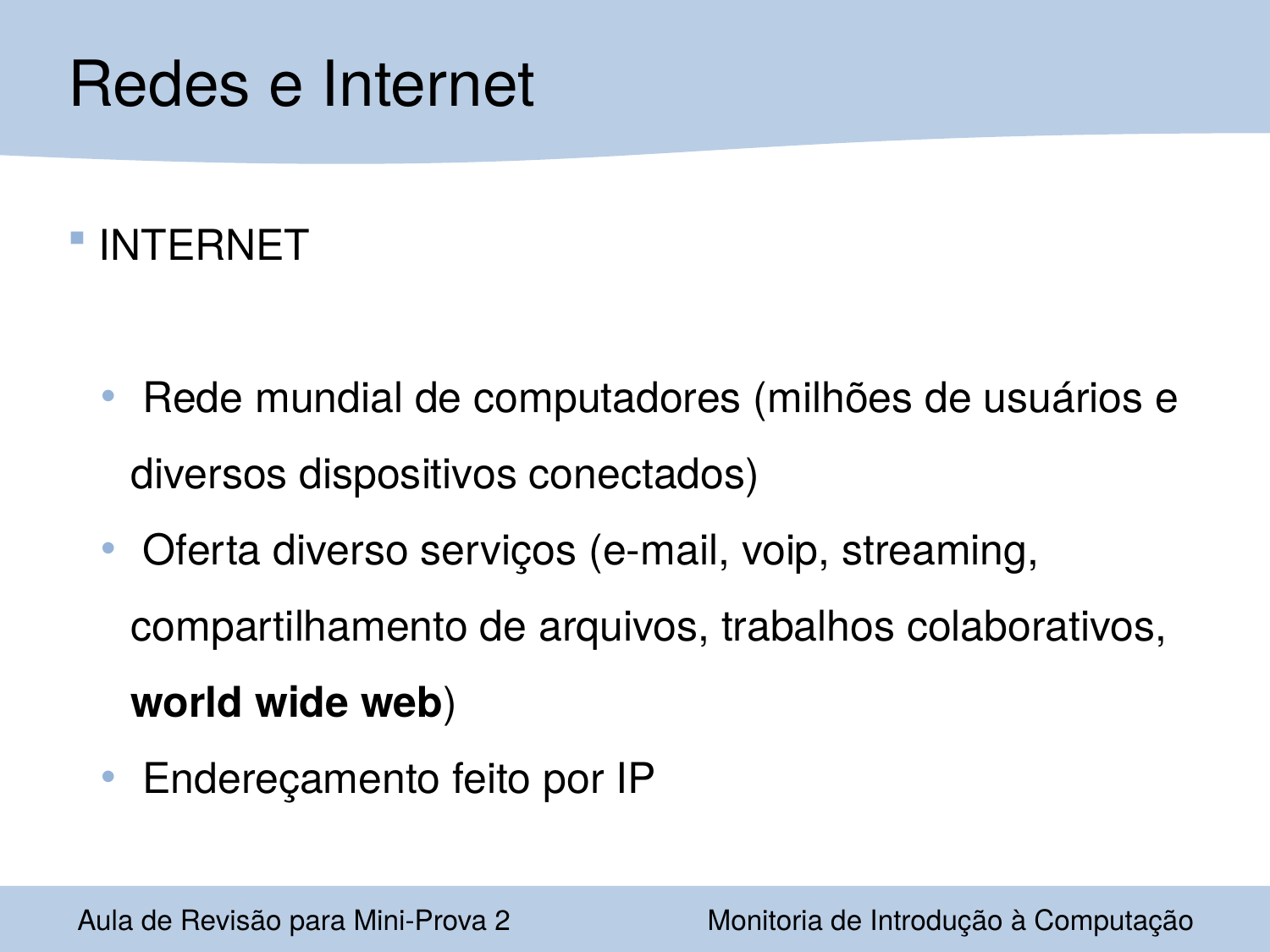

# Redes e Internet
 INTERNET

 Rede mundial de computadores (milhões de usuários e diversos dispositivos conectados)
 Oferta diverso serviços (e-mail, voip, streaming, compartilhamento de arquivos, trabalhos colaborativos, world wide web)
 Endereçamento feito por IP

Aula de Revisão para Mini-Prova 2
Monitoria de Introdução à Computação